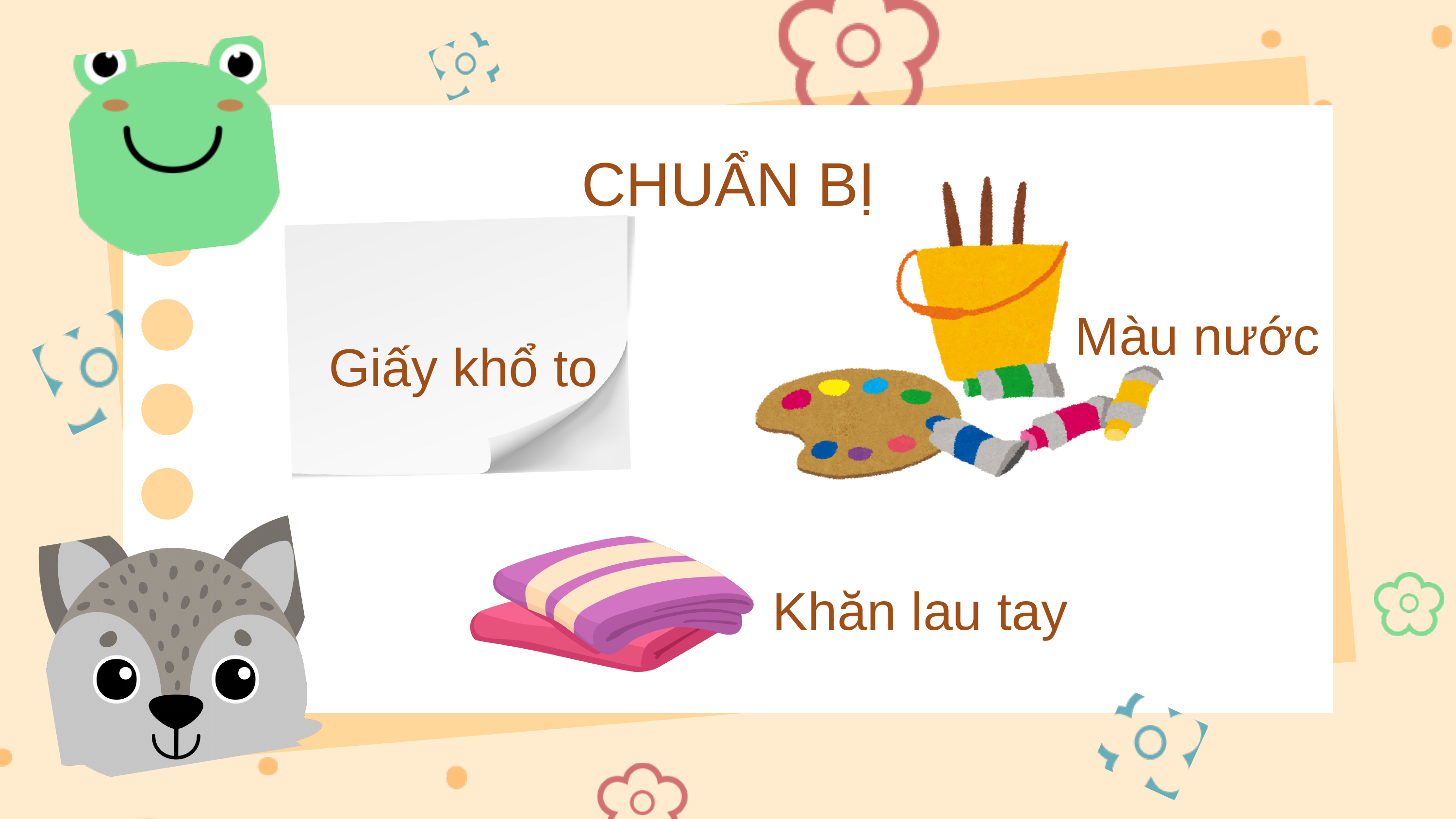

CHUẨN BỊ

Màu nước

Giấy khổ to

Khăn lau tay